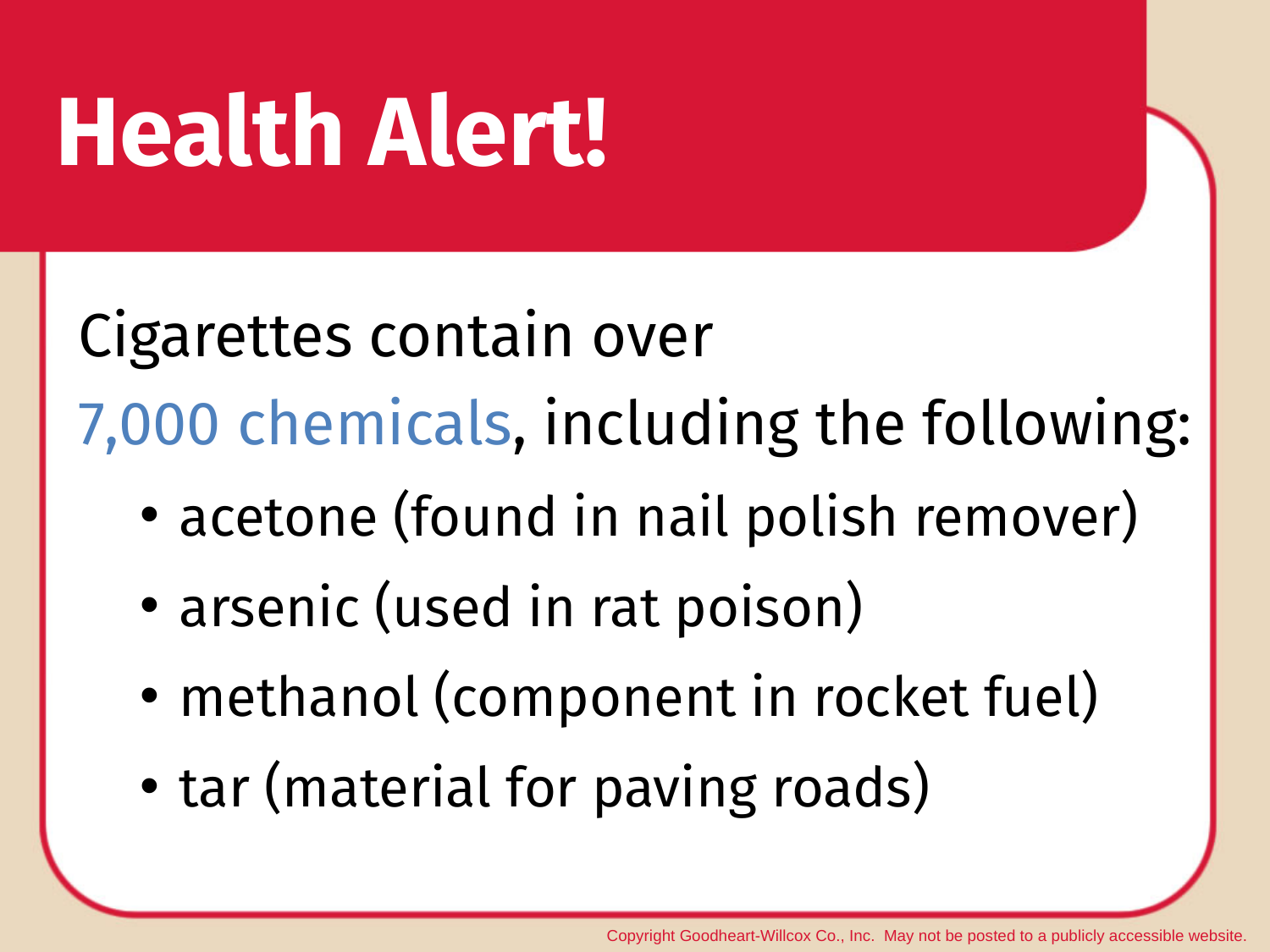

# Health Alert!
Cigarettes contain over
7,000 chemicals, including the following:
acetone (found in nail polish remover)
arsenic (used in rat poison)
methanol (component in rocket fuel)
tar (material for paving roads)